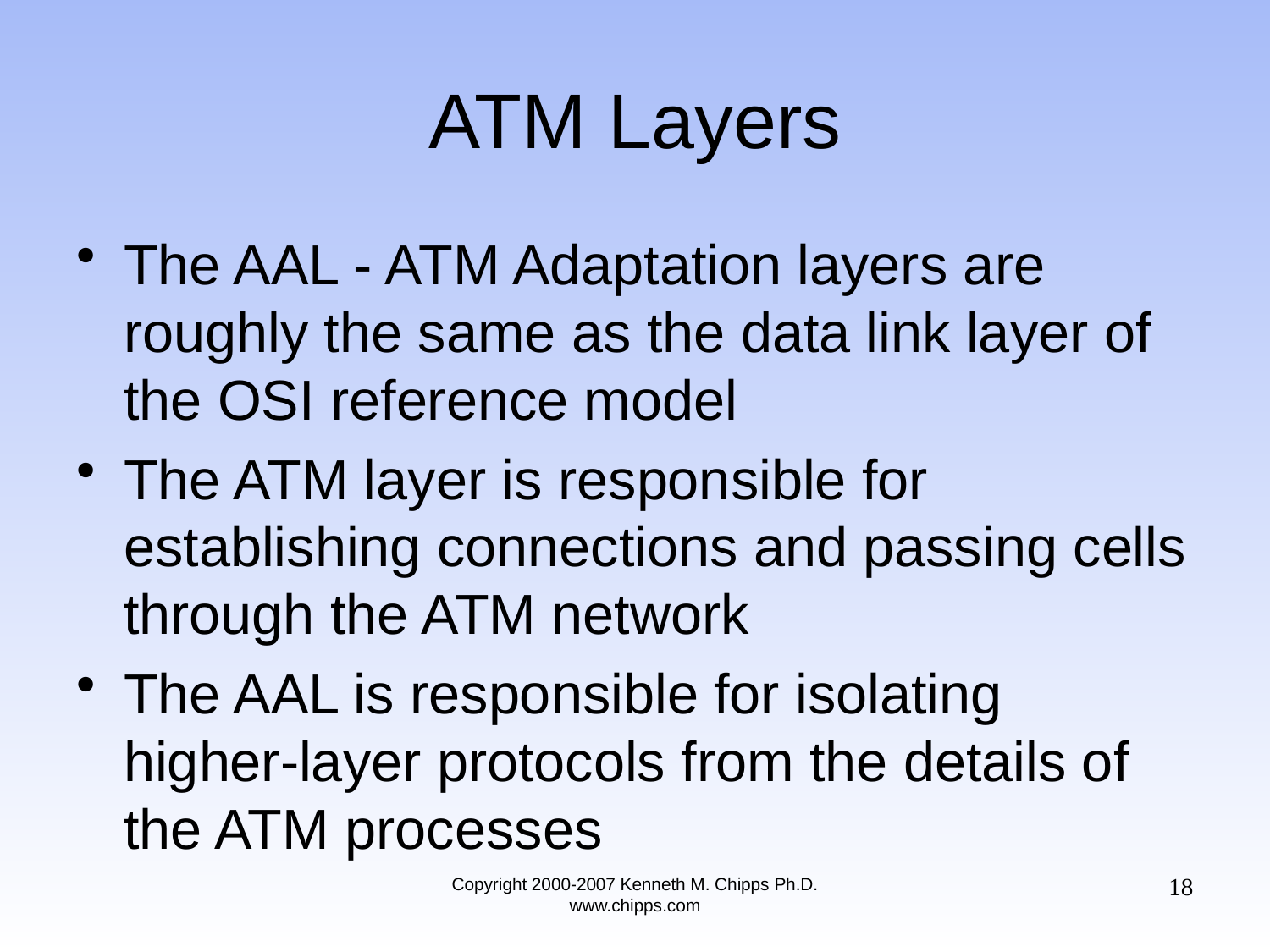

# ATM Layers
The AAL - ATM Adaptation layers are roughly the same as the data link layer of the OSI reference model
The ATM layer is responsible for establishing connections and passing cells through the ATM network
The AAL is responsible for isolating higher-layer protocols from the details of the ATM processes
18
Copyright 2000-2007 Kenneth M. Chipps Ph.D. www.chipps.com